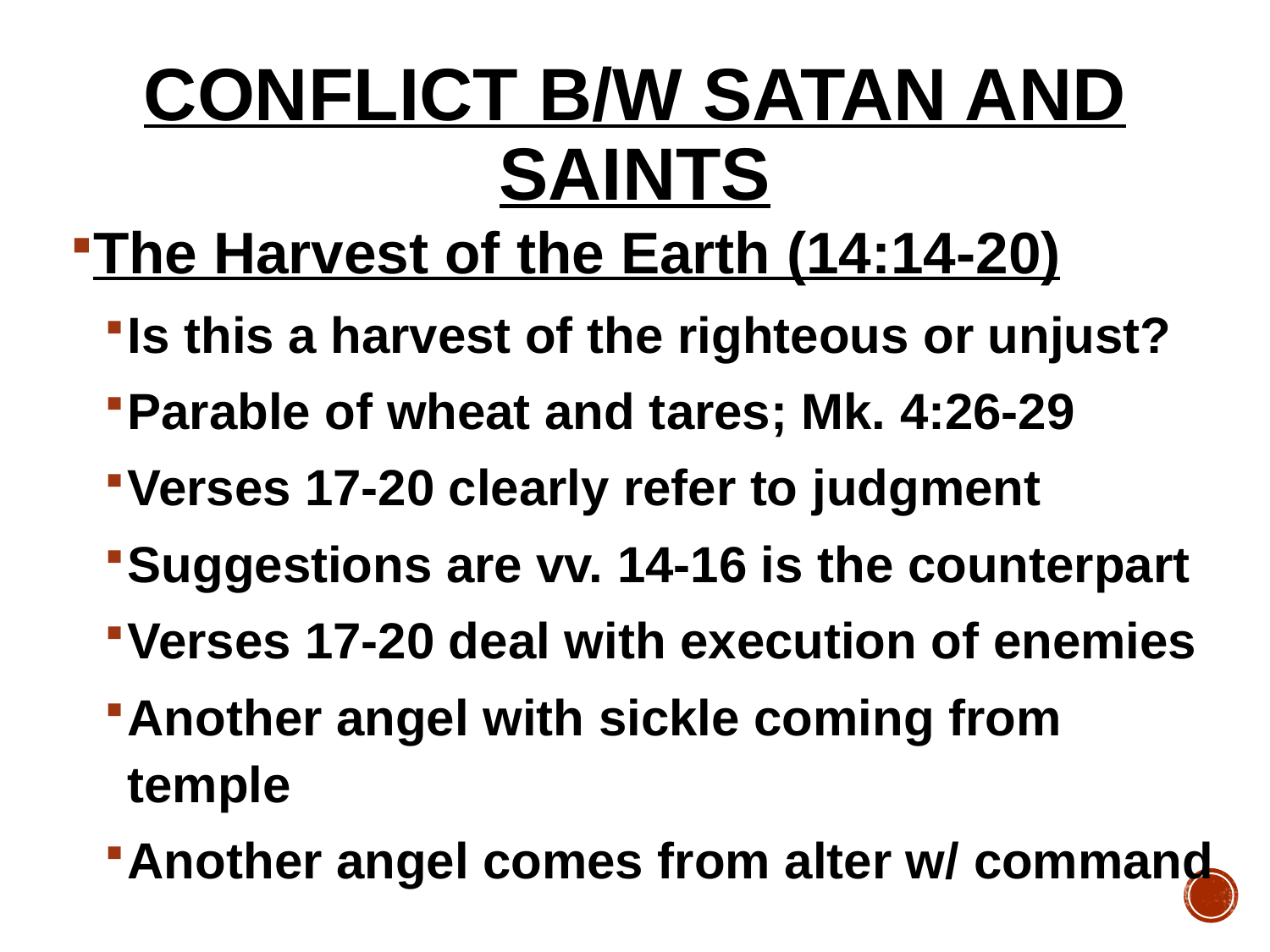

# Conflict b/w Satan and Saints
The Harvest of the Earth (14:14-20)
Is this a harvest of the righteous or unjust?
Parable of wheat and tares; Mk. 4:26-29
Verses 17-20 clearly refer to judgment
Suggestions are vv. 14-16 is the counterpart
Verses 17-20 deal with execution of enemies
Another angel with sickle coming from temple
Another angel comes from alter w/ command